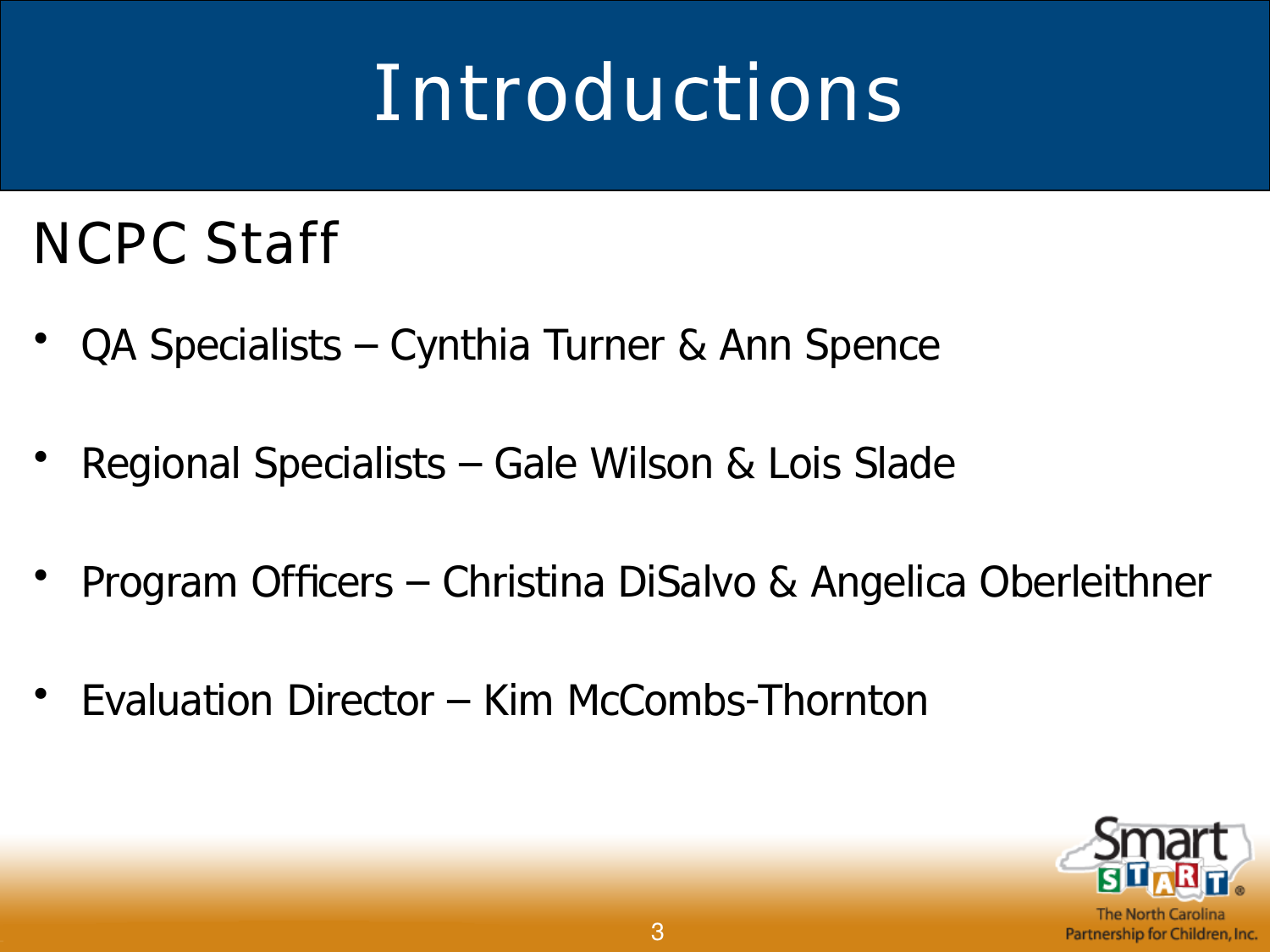

# Introductions
NCPC Staff

QA Specialists – Cynthia Turner & Ann Spence

Regional Specialists – Gale Wilson & Lois Slade

Program Officers – Christina DiSalvo & Angelica Oberleithner

Evaluation Director – Kim McCombs-Thornton
3